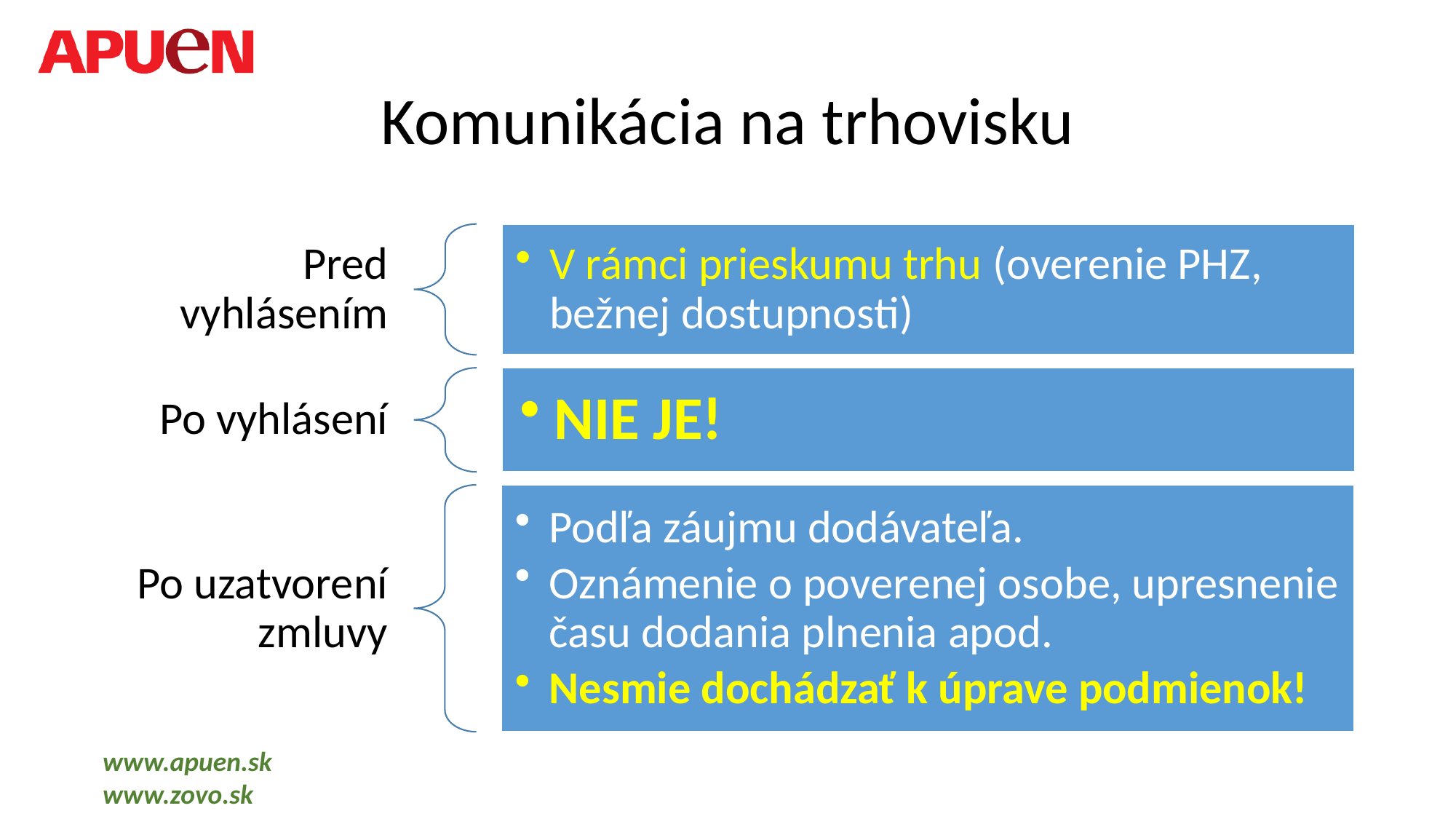

# Komunikácia na trhovisku
Pred vyhlásením
V rámci prieskumu trhu (overenie PHZ, bežnej dostupnosti)
Po vyhlásení
Nie je!
Po uzatvorení zmluvy
Podľa záujmu dodávateľa.
Oznámenie o poverenej osobe, upresnenie času dodania plnenia apod.
Nesmie dochádzať k úprave podmienok!